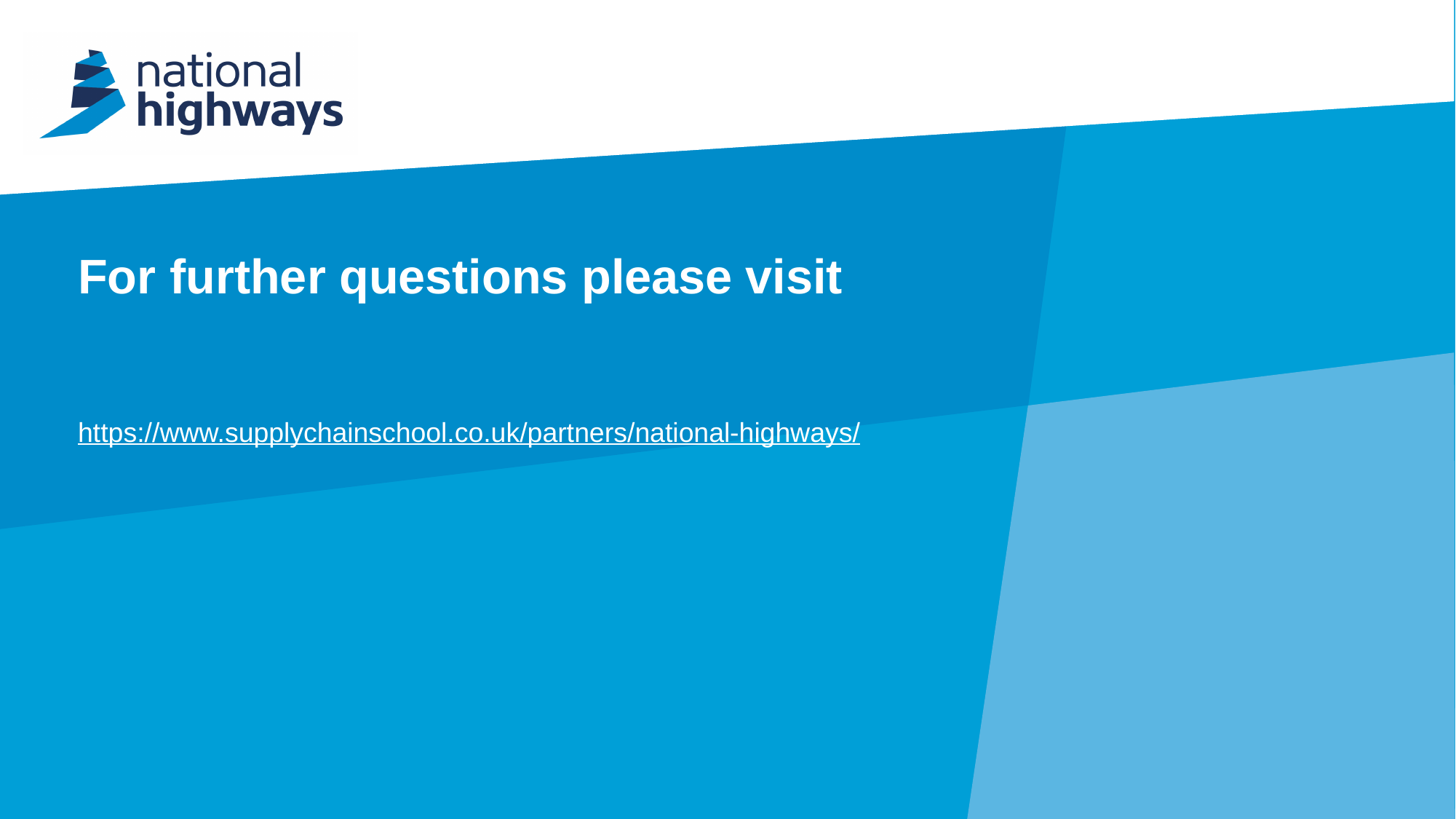

# For further questions please visit
https://www.supplychainschool.co.uk/partners/national-highways/